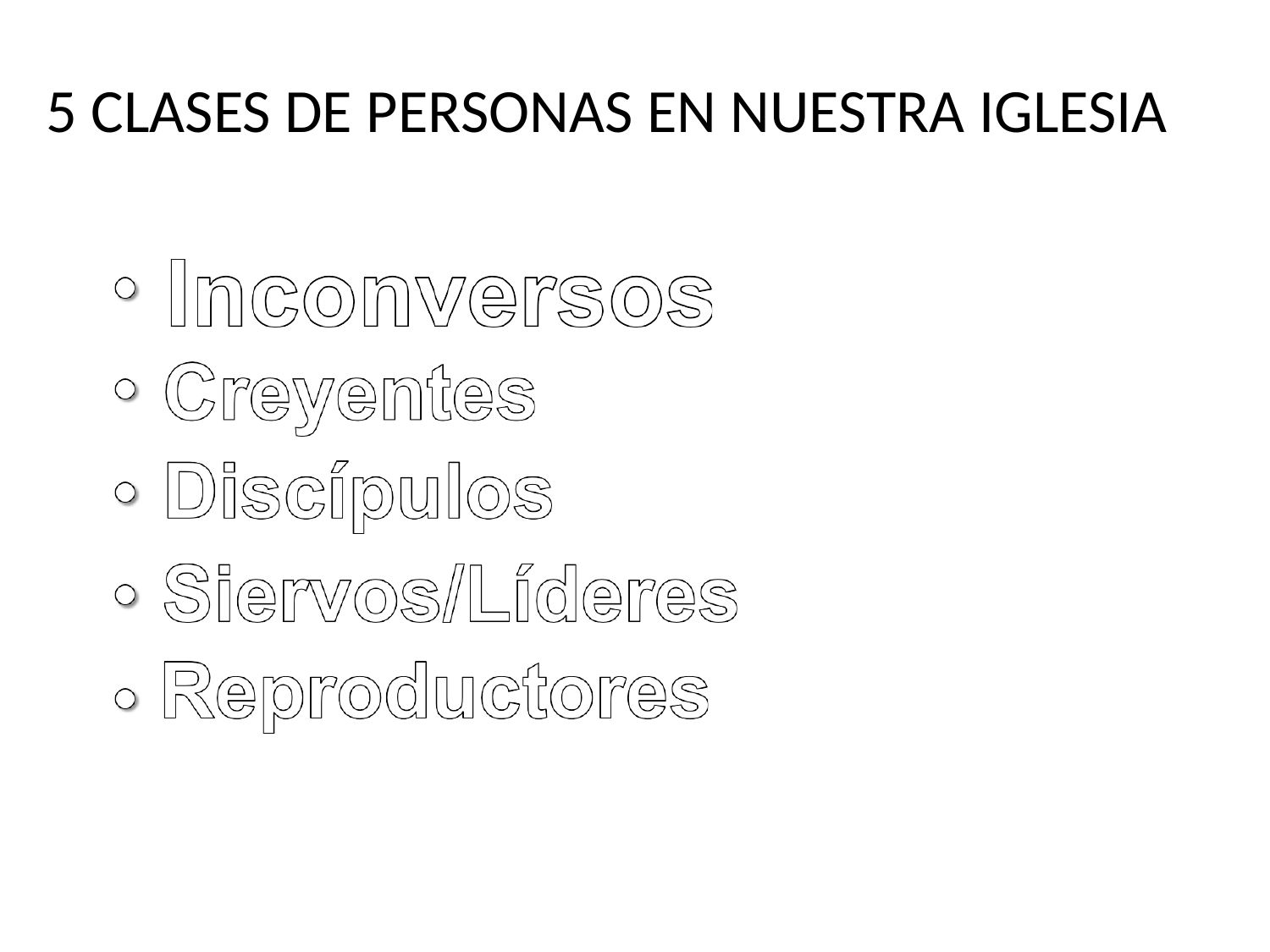

# 5 CLASES DE PERSONAS EN NUESTRA IGLESIA